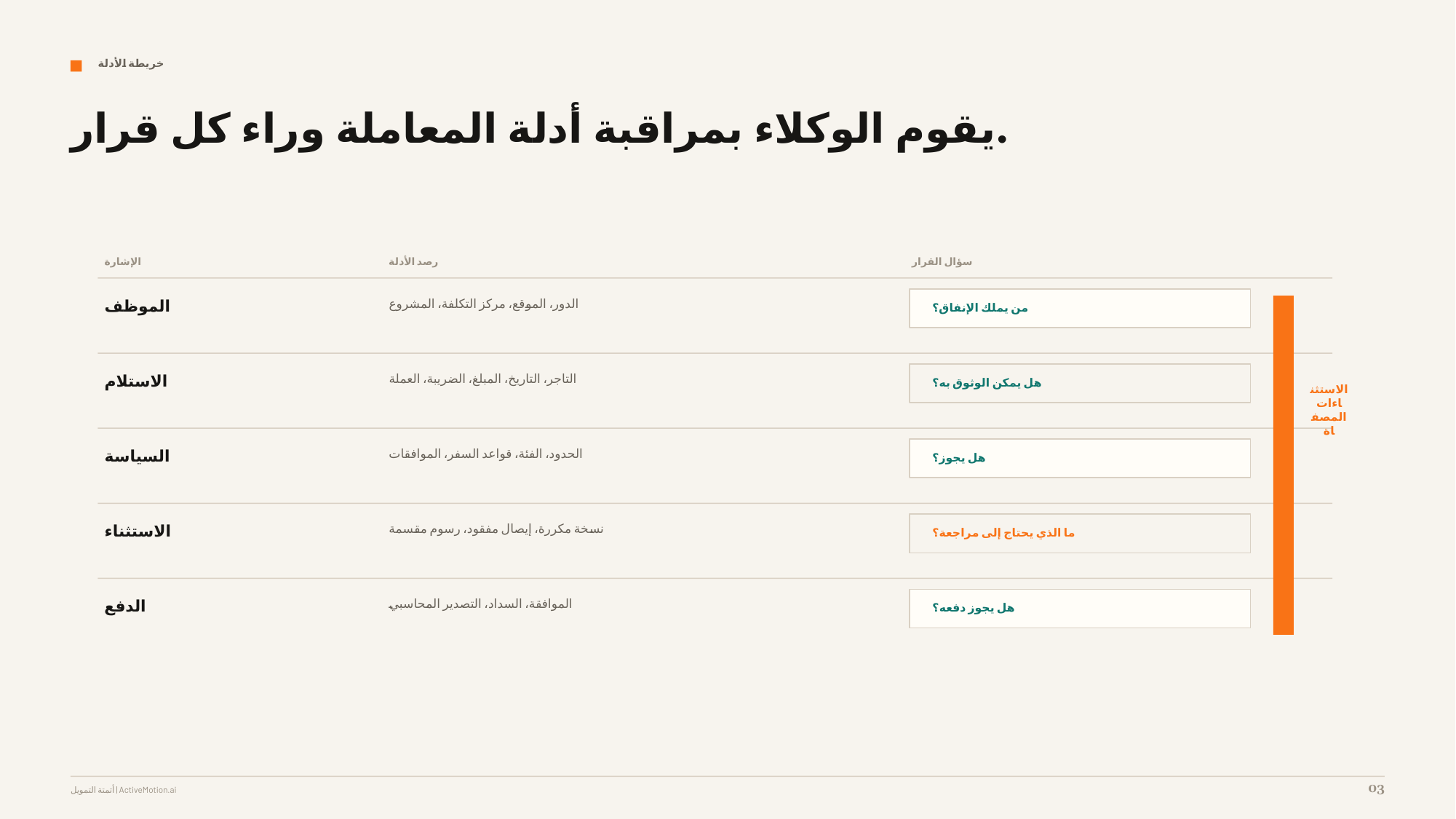

خريطة الأدلة

يقوم الوكلاء بمراقبة أدلة المعاملة وراء كل قرار.
الإشارة
رصد الأدلة
سؤال القرار

الموظف
الدور، الموقع، مركز التكلفة، المشروع

من يملك الإنفاق؟

الاستلام
التاجر، التاريخ، المبلغ، الضريبة، العملة
هل يمكن الوثوق به؟
الاستثناءات المصفاة

السياسة
الحدود، الفئة، قواعد السفر، الموافقات
هل يجوز؟

الاستثناء
نسخة مكررة، إيصال مفقود، رسوم مقسمة
ما الذي يحتاج إلى مراجعة؟

الدفع
الموافقة، السداد، التصدير المحاسبي
هل يجوز دفعه؟

03
أتمتة التمويل | ActiveMotion.ai